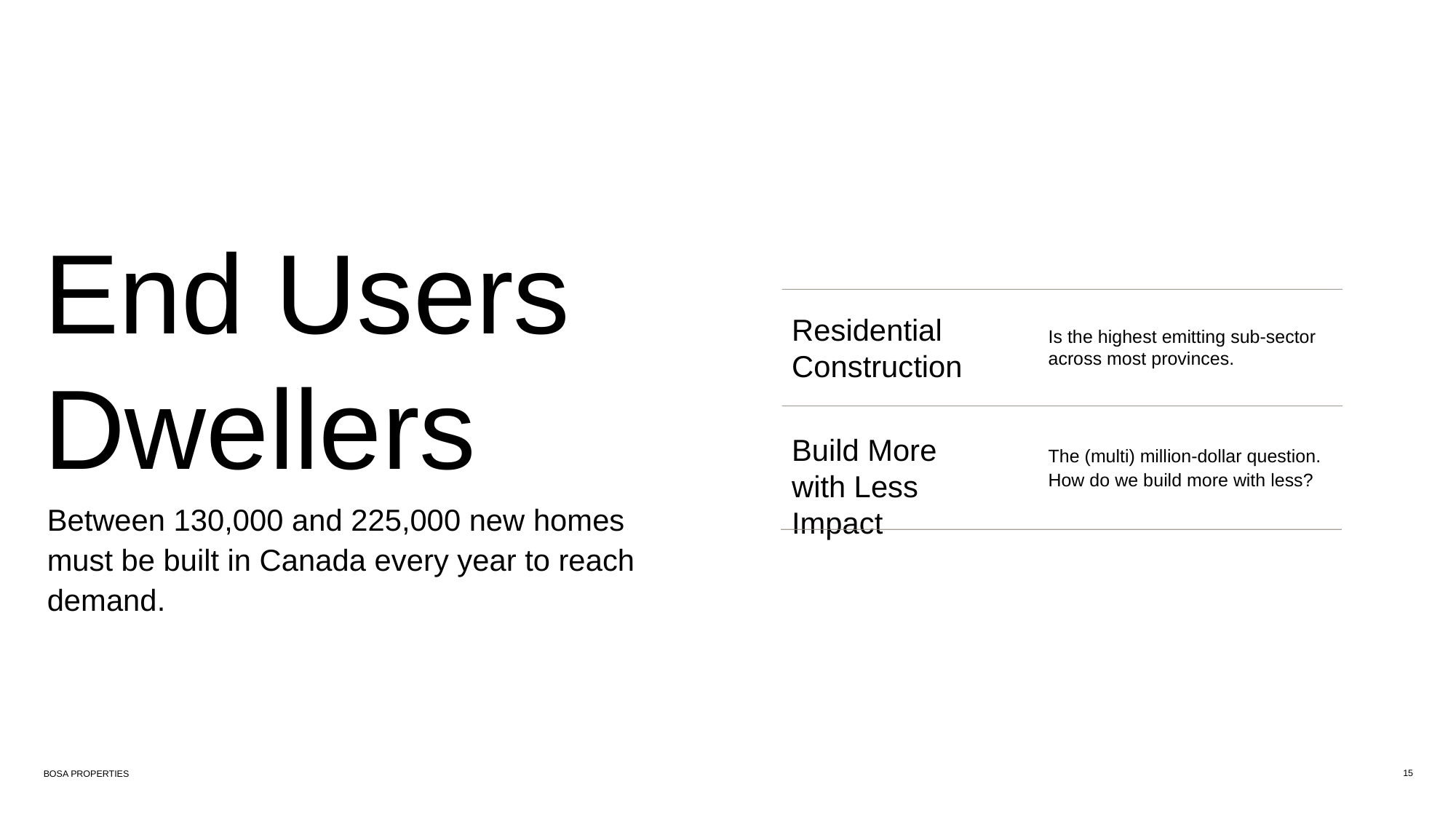

End Users Dwellers
Residential Construction
Is the highest emitting sub-sector across most provinces.
Build More with Less Impact
The (multi) million-dollar question. How do we build more with less?
# Between 130,000 and 225,000 new homes must be built in Canada every year to reach demand.
15